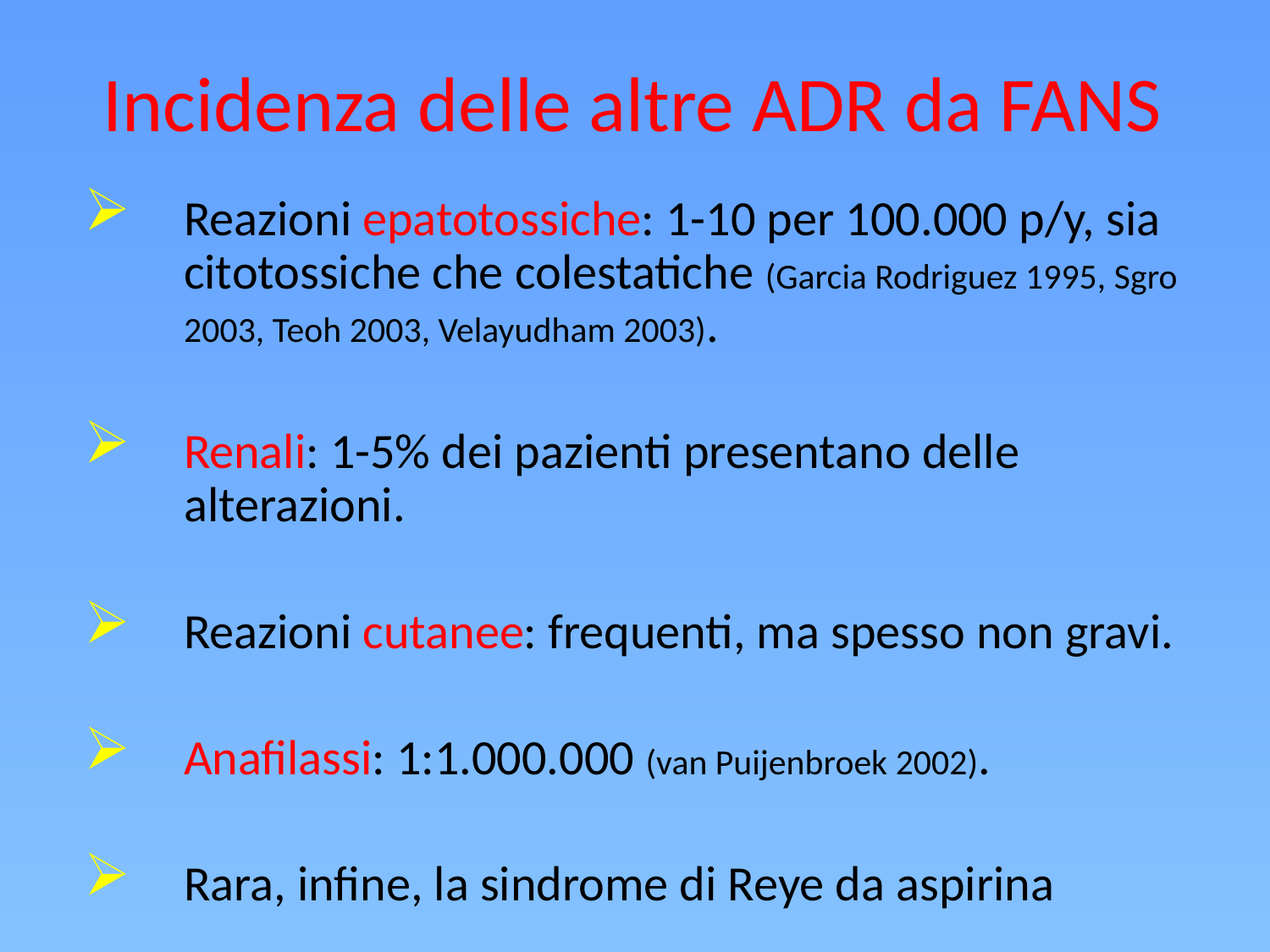

Incidenza delle altre ADR da FANS
Reazioni epatotossiche: 1-10 per 100.000 p/y, sia citotossiche che colestatiche (Garcia Rodriguez 1995, Sgro 2003, Teoh 2003, Velayudham 2003).

Renali: 1-5% dei pazienti presentano delle alterazioni.

Reazioni cutanee: frequenti, ma spesso non gravi.

Anafilassi: 1:1.000.000 (van Puijenbroek 2002).

Rara, infine, la sindrome di Reye da aspirina